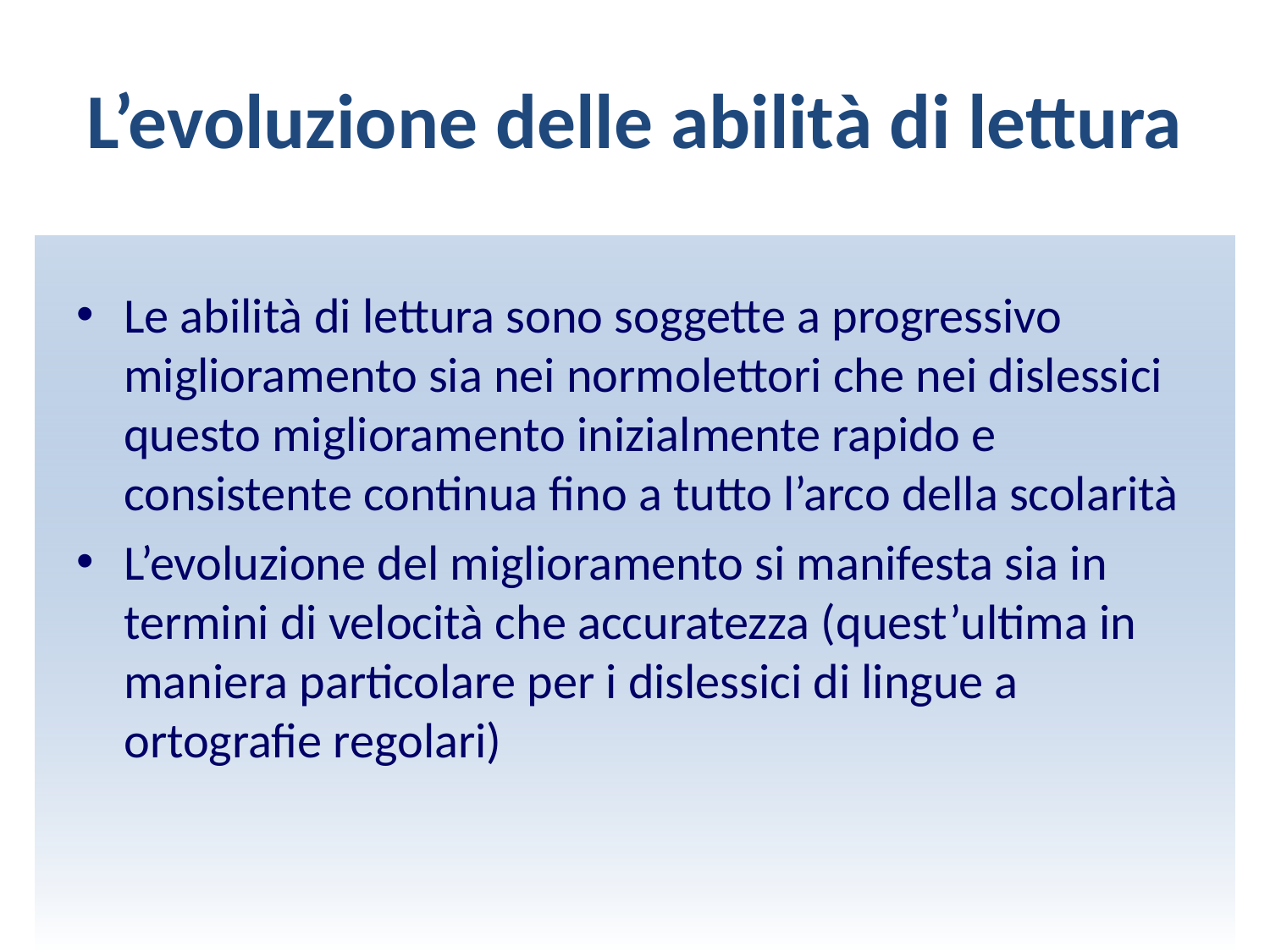

# L’evoluzione delle abilità di lettura

Le abilità di lettura sono soggette a progressivo miglioramento sia nei normolettori che nei dislessici questo miglioramento inizialmente rapido e consistente continua fino a tutto l’arco della scolarità
L’evoluzione del miglioramento si manifesta sia in termini di velocità che accuratezza (quest’ultima in maniera particolare per i dislessici di lingue a ortografie regolari)